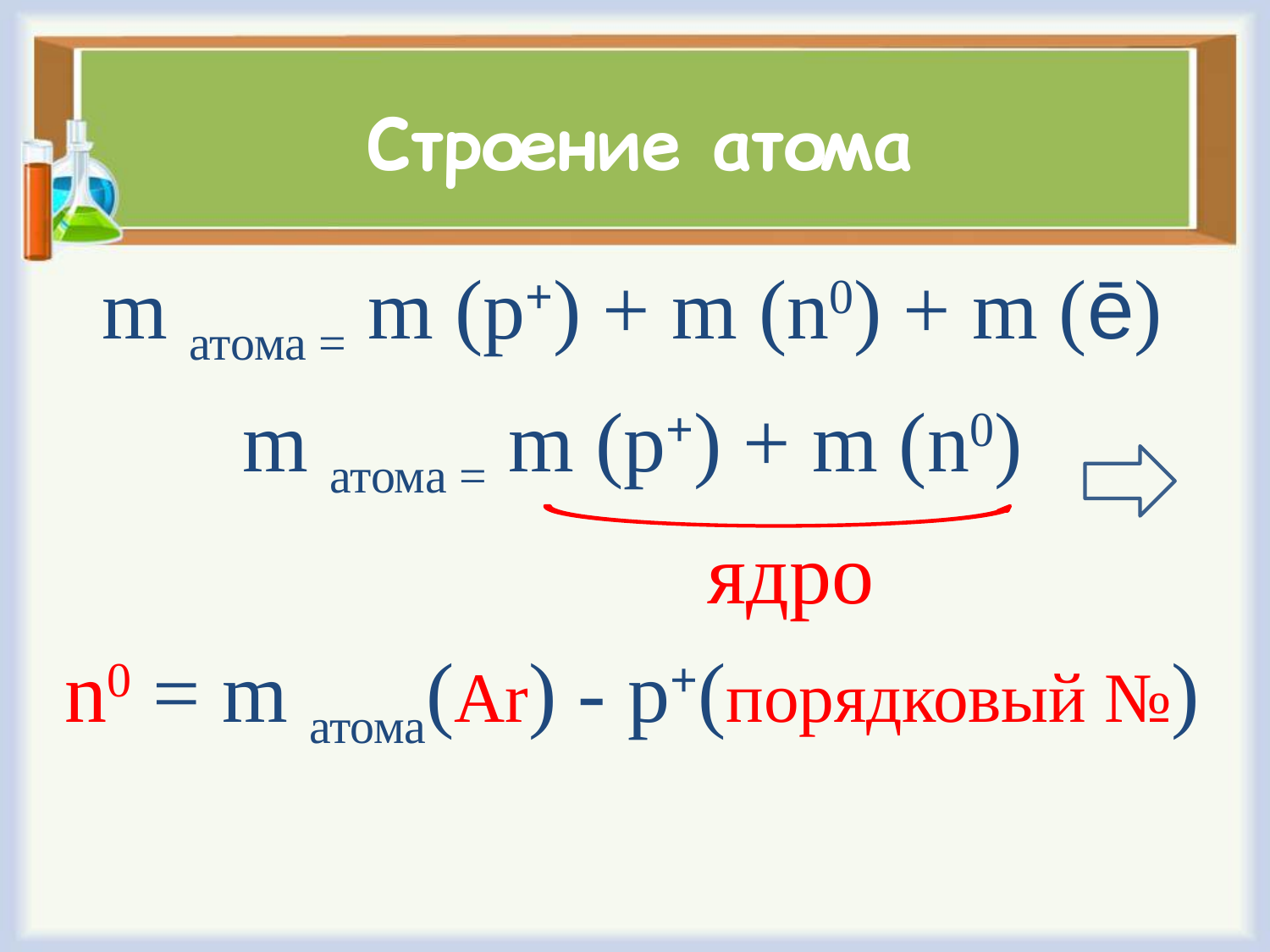

# Строение атома
m атома = m (р+) + m (n0) + m (ē)
m атома = m (р+) + m (n0)
               ядро
n0 = m атома(Ar) - р+(порядковый №)